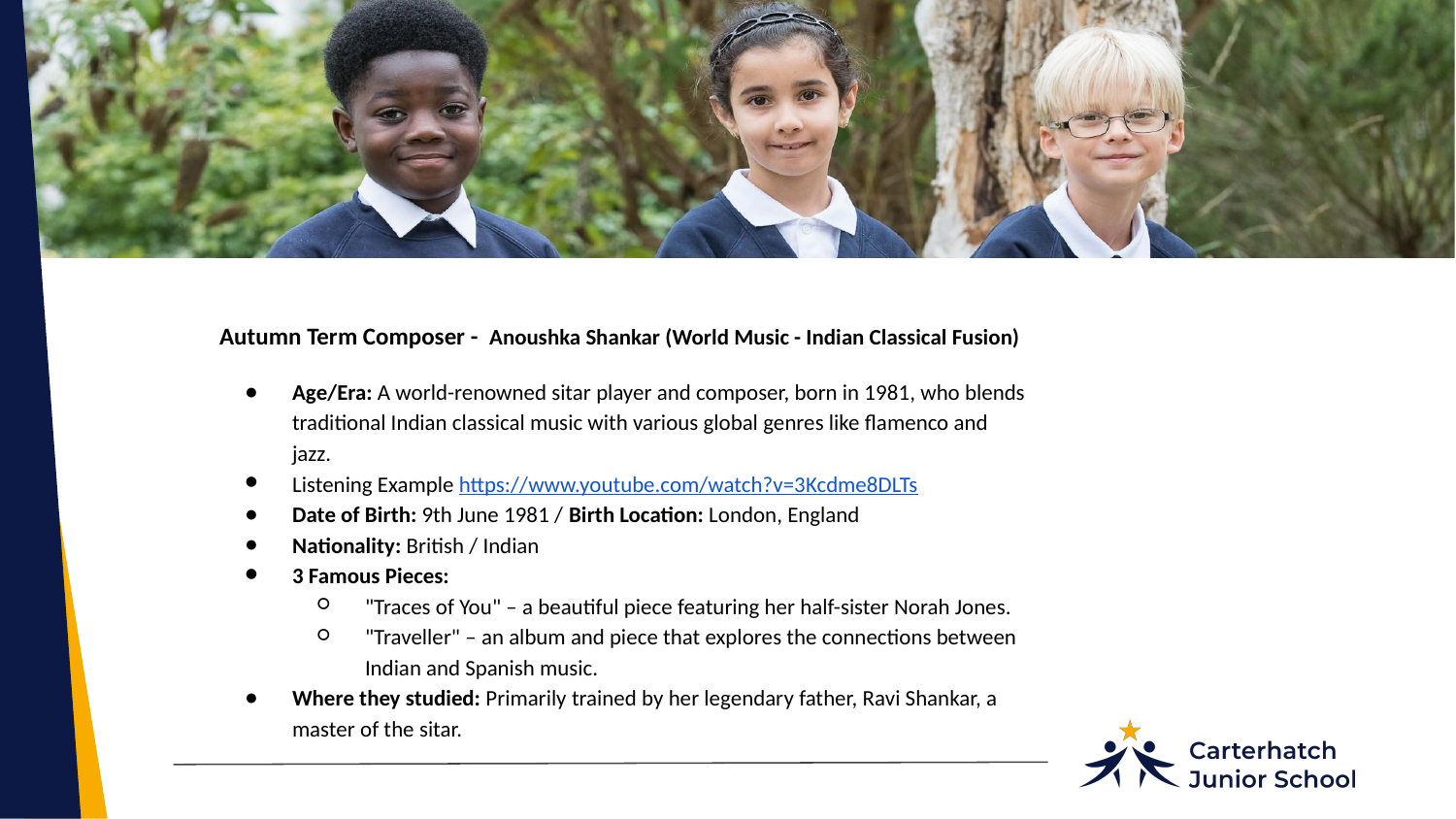

Autumn Term Composer -  Anoushka Shankar (World Music - Indian Classical Fusion)
Age/Era: A world-renowned sitar player and composer, born in 1981, who blends traditional Indian classical music with various global genres like flamenco and jazz.
Listening Example https://www.youtube.com/watch?v=3Kcdme8DLTs
Date of Birth: 9th June 1981 / Birth Location: London, England
Nationality: British / Indian
3 Famous Pieces:
"Traces of You" – a beautiful piece featuring her half-sister Norah Jones.
"Traveller" – an album and piece that explores the connections between Indian and Spanish music.
Where they studied: Primarily trained by her legendary father, Ravi Shankar, a master of the sitar.